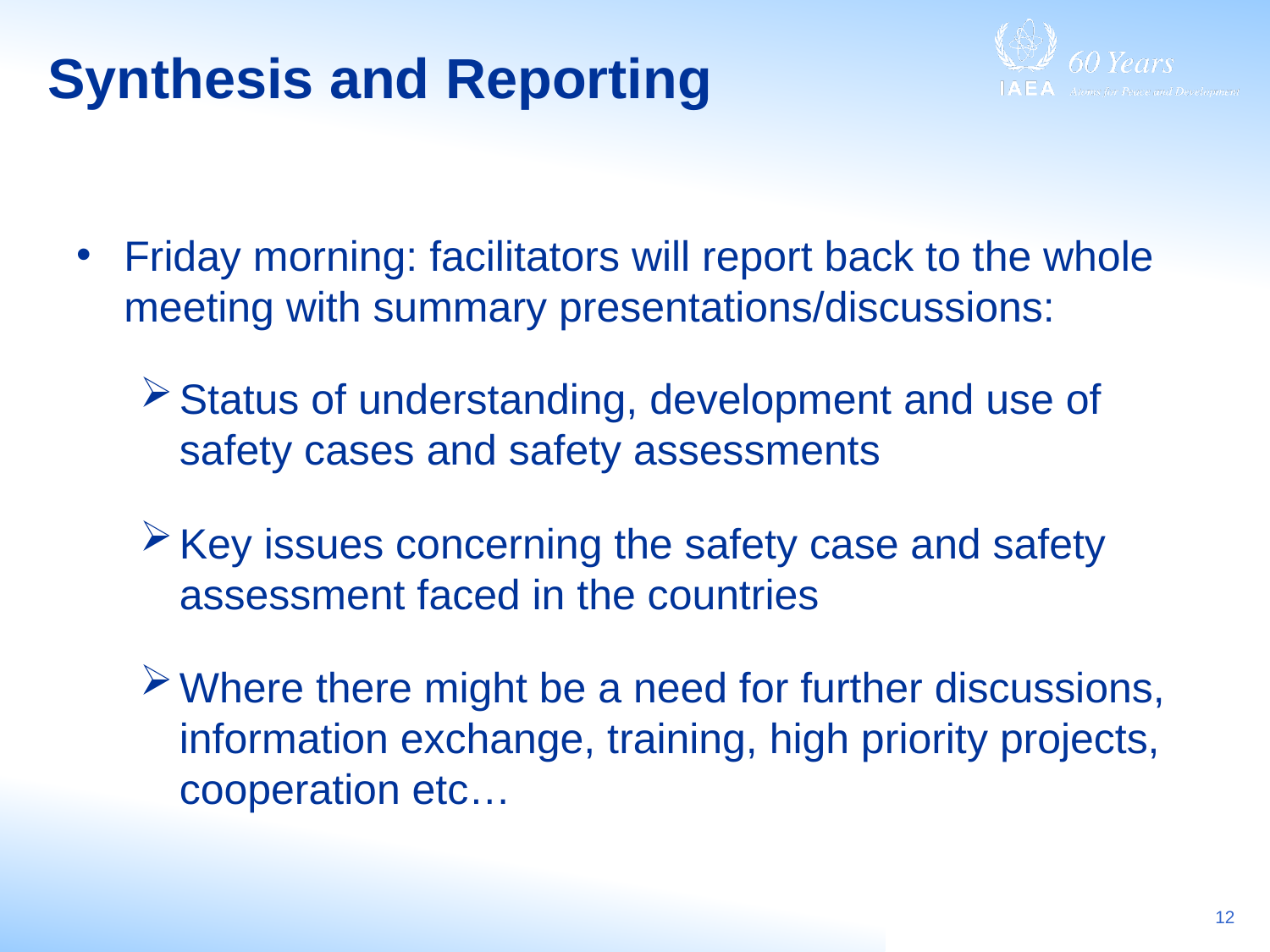

# Synthesis and Reporting
Friday morning: facilitators will report back to the whole meeting with summary presentations/discussions:
Status of understanding, development and use of safety cases and safety assessments
Key issues concerning the safety case and safety assessment faced in the countries
Where there might be a need for further discussions, information exchange, training, high priority projects, cooperation etc…
12